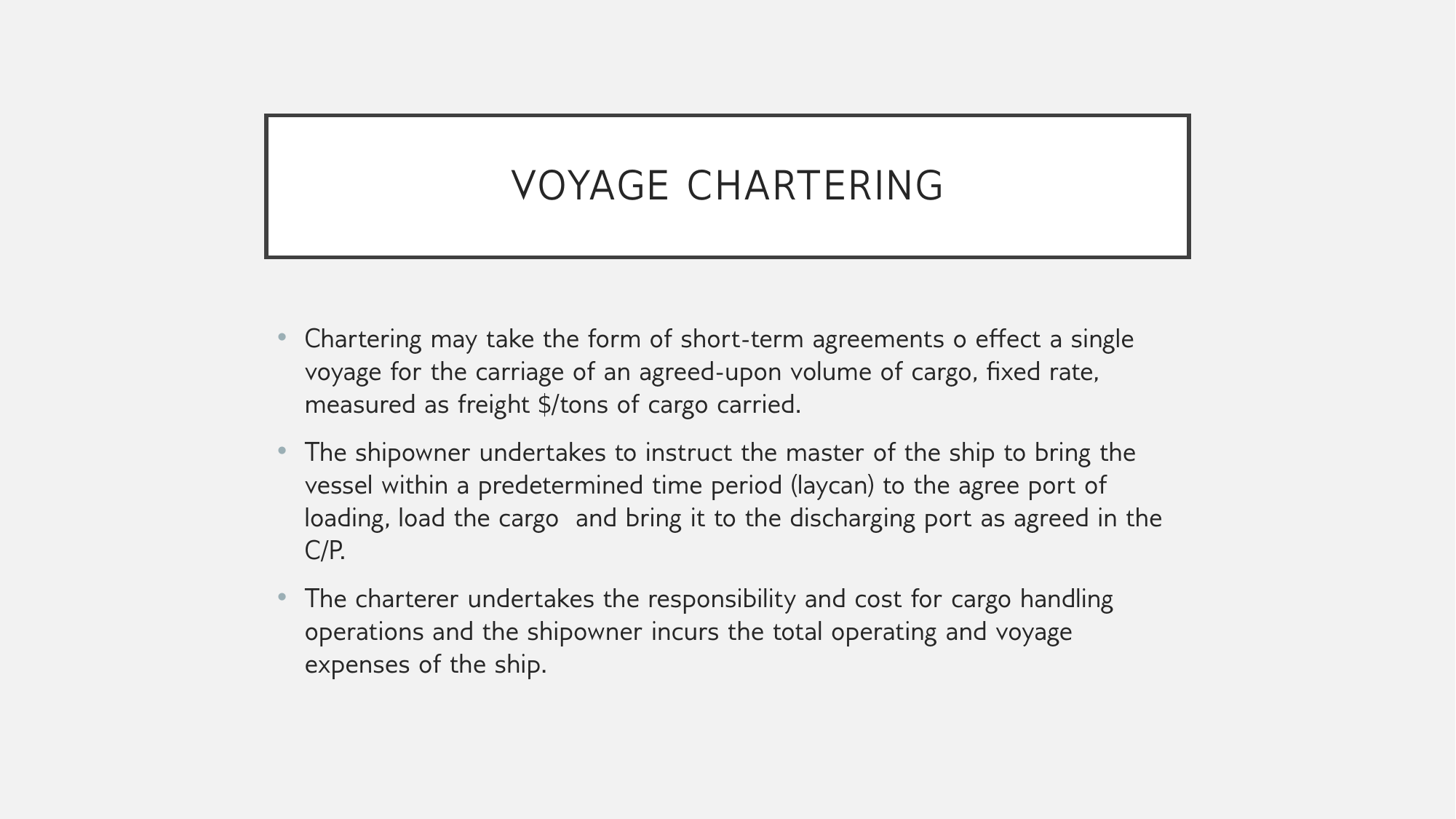

# Voyage chartering
Chartering may take the form of short-term agreements o effect a single voyage for the carriage of an agreed-upon volume of cargo, fixed rate, measured as freight $/tons of cargo carried.
The shipowner undertakes to instruct the master of the ship to bring the vessel within a predetermined time period (laycan) to the agree port of loading, load the cargo  and bring it to the discharging port as agreed in the C/P.
The charterer undertakes the responsibility and cost for cargo handling operations and the shipowner incurs the total operating and voyage expenses of the ship.